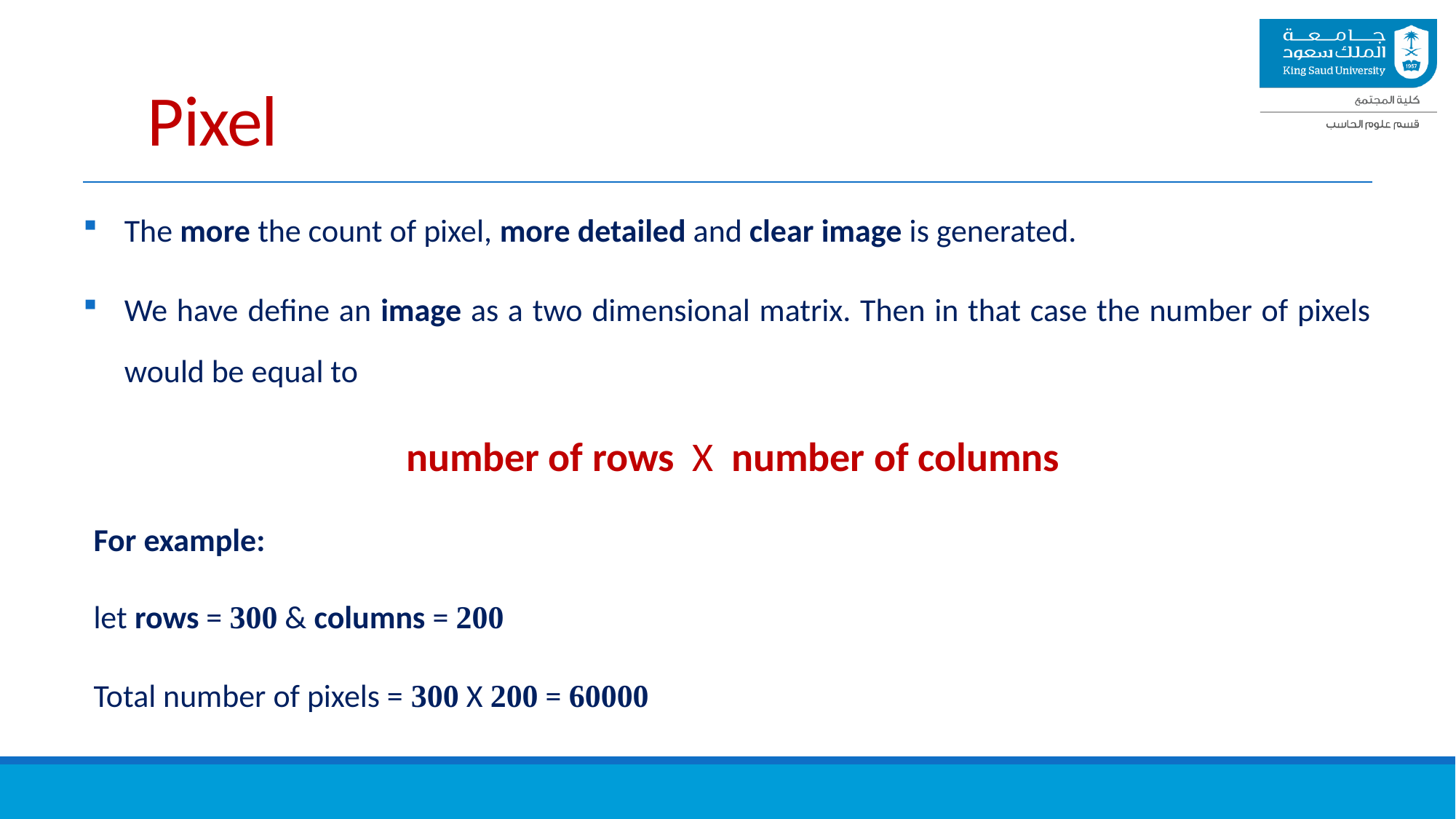

# Pixel
The more the count of pixel, more detailed and clear image is generated.
We have define an image as a two dimensional matrix. Then in that case the number of pixels would be equal to
number of rows  X  number of columns
For example:
let rows = 300 & columns = 200
Total number of pixels = 300 X 200 = 60000